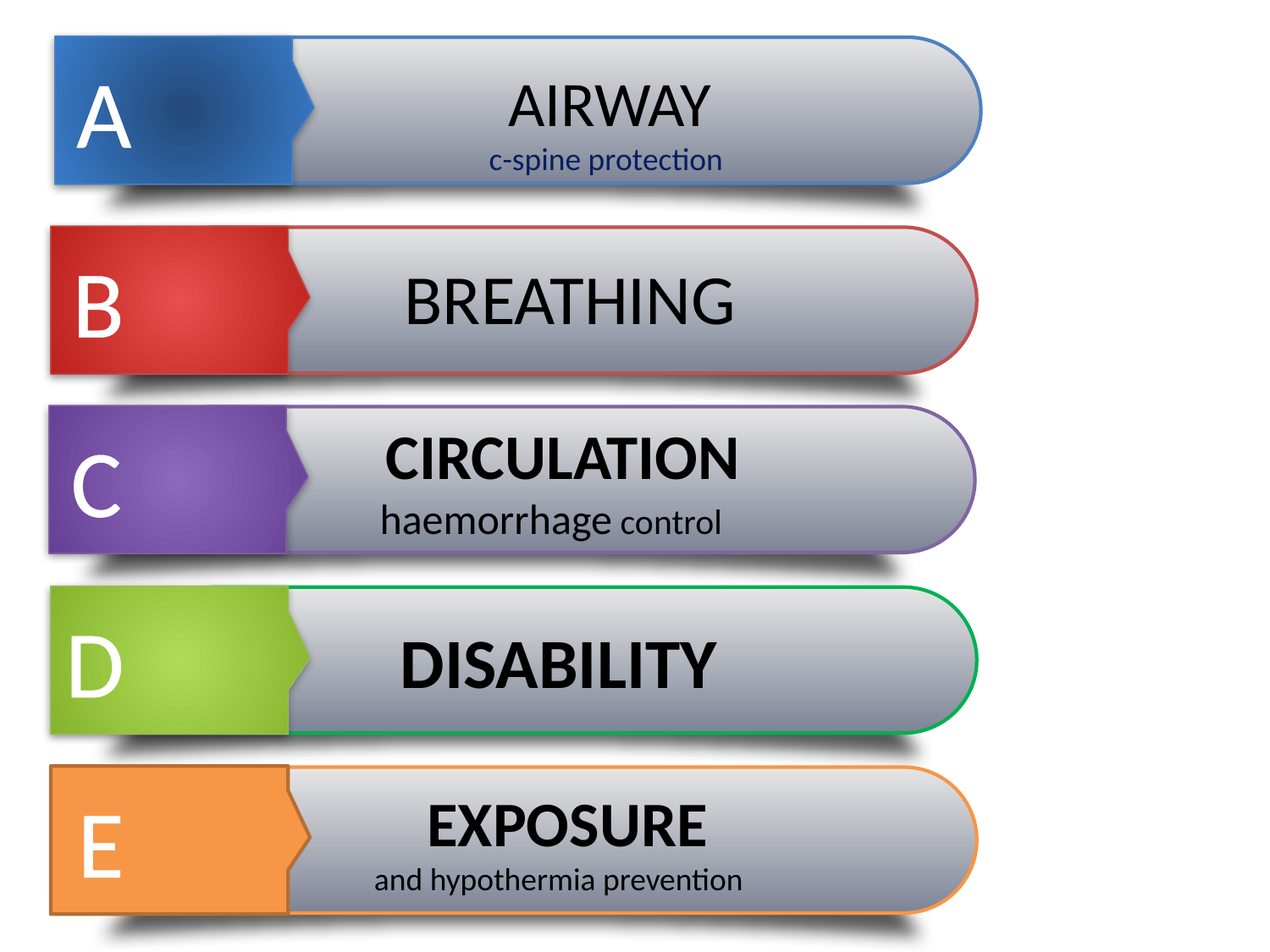

A
AIRWAY
c-spine protection

B
BREATHING

CIRCULATION
 haemorrhage control
C

DISABILITY
D

EXPOSURE
and hypothermia prevention
E